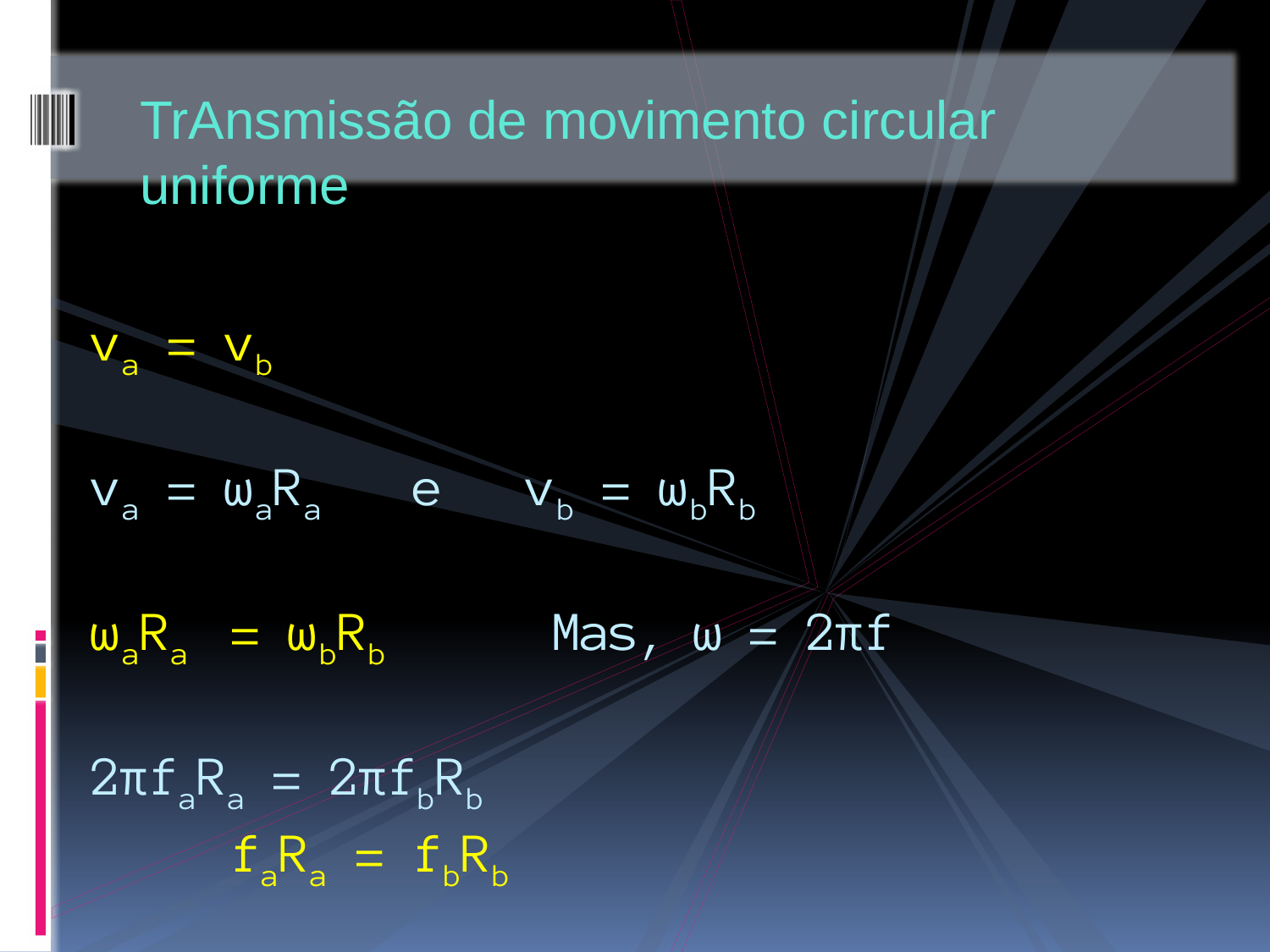

TrAnsmissão de movimento circular uniforme
va = vb
va = ωaRa      e   vb = ωbRb
ωaRa  = ωbRb           Mas, ω = 2πf
2πfaRa = 2πfbRb
         faRa = fbRb